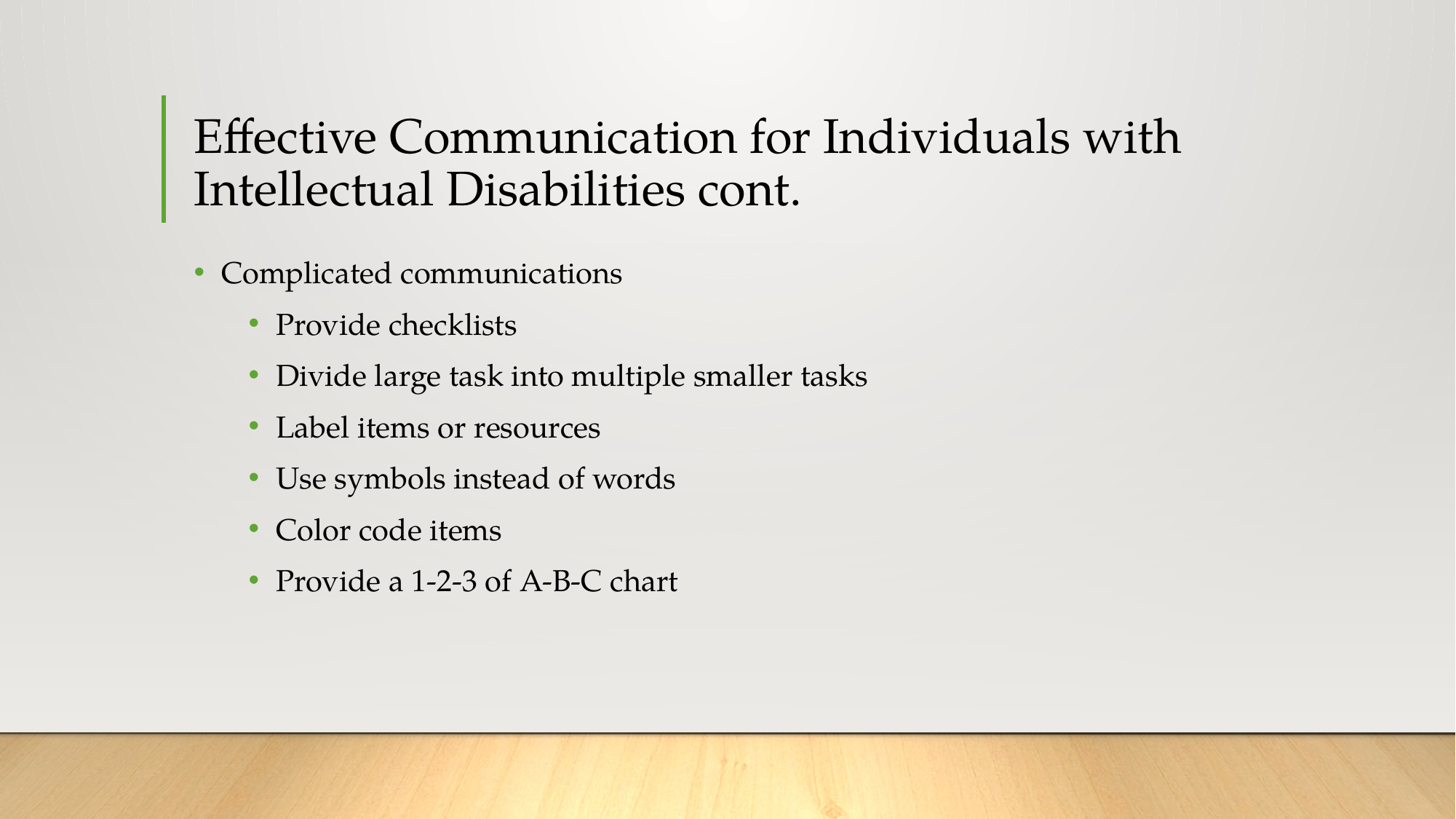

# Effective Communication for Individuals with Intellectual Disabilities cont.
Complicated communications
Provide checklists
Divide large task into multiple smaller tasks
Label items or resources
Use symbols instead of words
Color code items
Provide a 1-2-3 of A-B-C chart